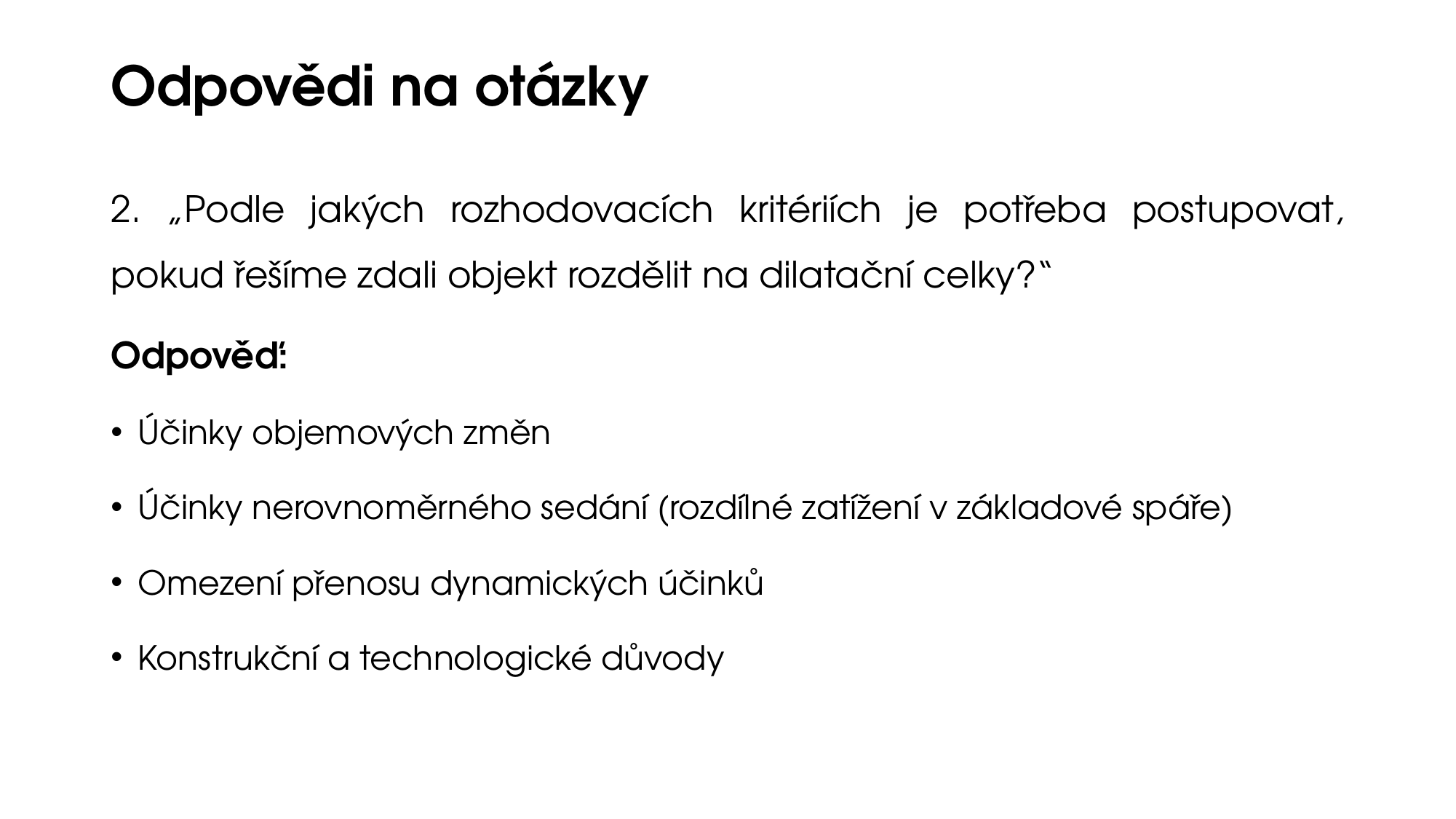

# Odpovědi na otázky
2. „Podle jakých rozhodovacích kritériích je potřeba postupovat, pokud řešíme zdali objekt rozdělit na dilatační celky?“
Odpověď:
Účinky objemových změn
Účinky nerovnoměrného sedání (rozdílné zatížení v základové spáře)
Omezení přenosu dynamických účinků
Konstrukční a technologické důvody